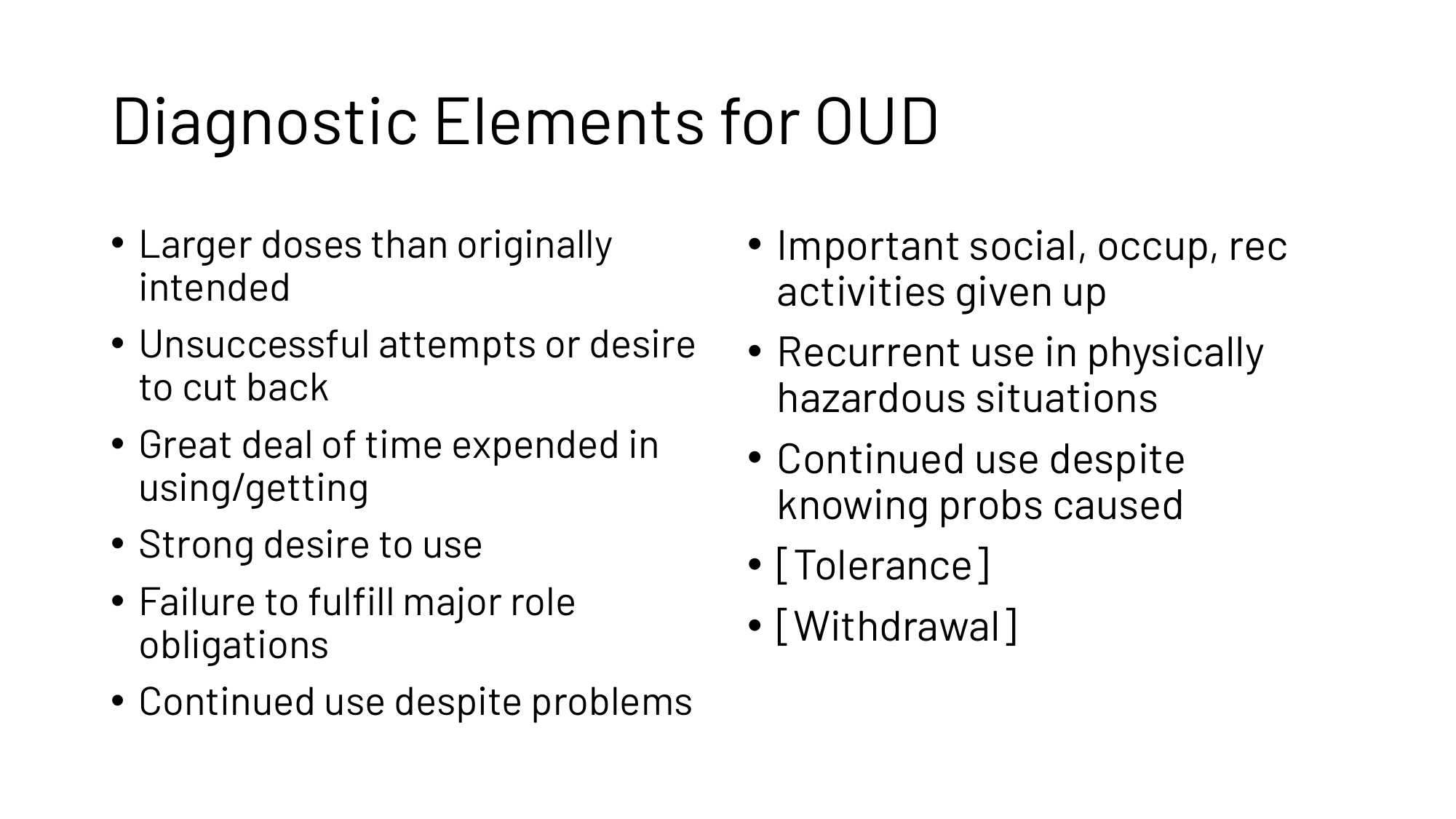

# Diagnostic Elements for OUD
Larger doses than originally intended
Unsuccessful attempts or desire to cut back
Great deal of time expended in using/getting
Strong desire to use
Failure to fulfill major role obligations
Continued use despite problems

Important social, occup, rec activities given up
Recurrent use in physically hazardous situations
Continued use despite knowing probs caused
[Tolerance]
[Withdrawal]